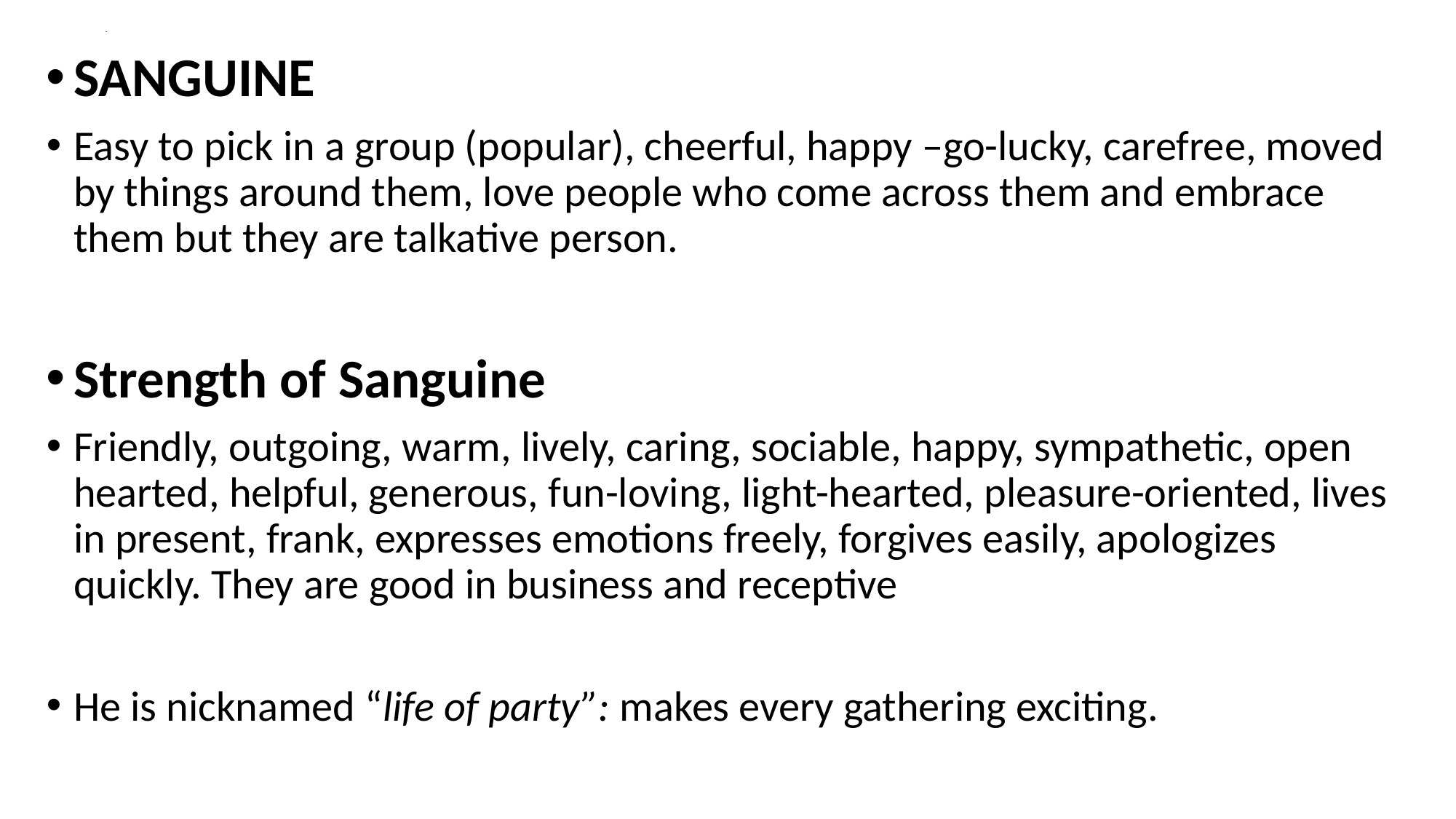

# .
SANGUINE
Easy to pick in a group (popular), cheerful, happy –go-lucky, carefree, moved by things around them, love people who come across them and embrace them but they are talkative person.

Strength of Sanguine
Friendly, outgoing, warm, lively, caring, sociable, happy, sympathetic, open hearted, helpful, generous, fun-loving, light-hearted, pleasure-oriented, lives in present, frank, expresses emotions freely, forgives easily, apologizes quickly. They are good in business and receptive

He is nicknamed “life of party”: makes every gathering exciting.